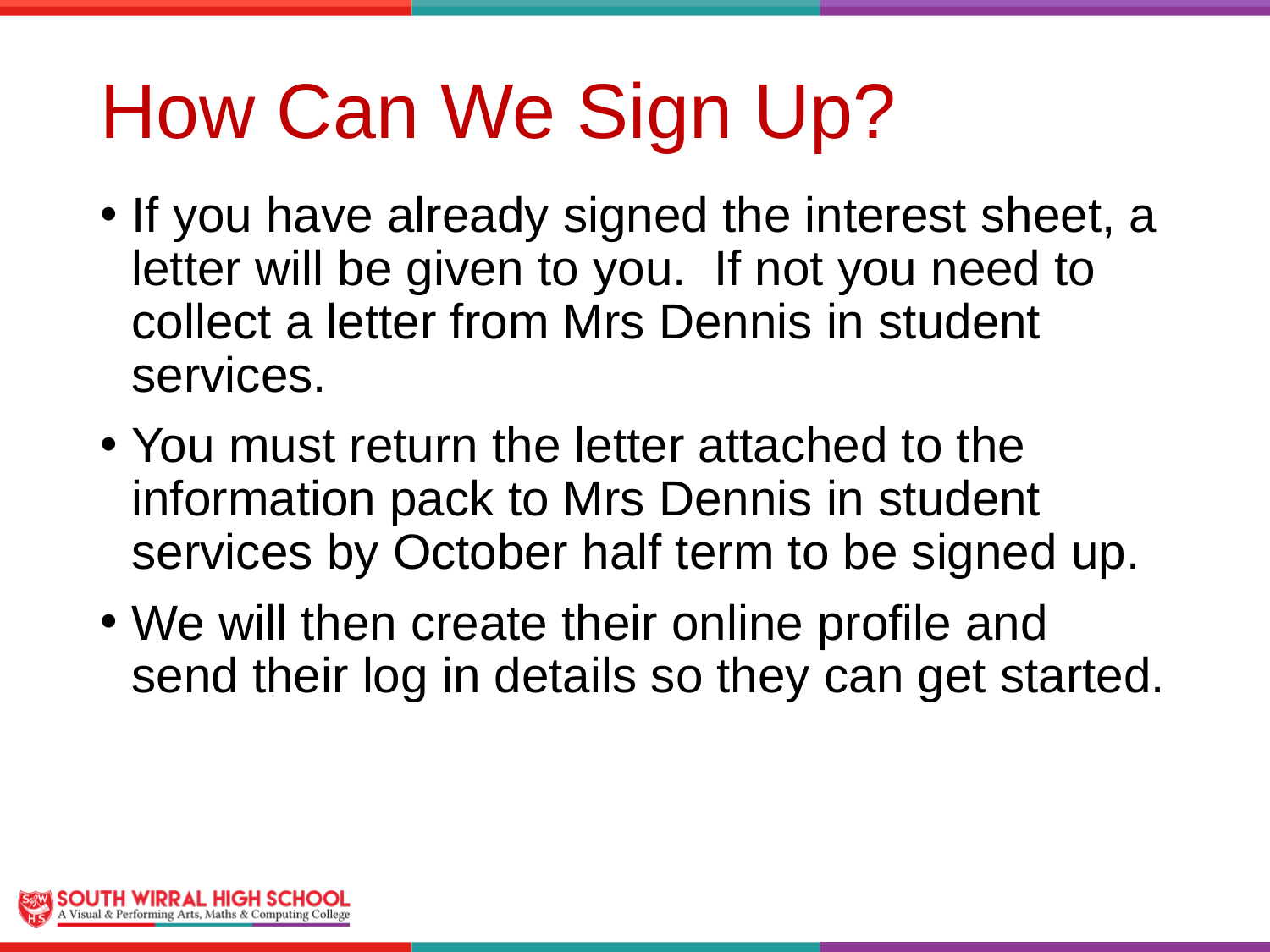

# How Can We Sign Up?
If you have already signed the interest sheet, a letter will be given to you.  If not you need to collect a letter from Mrs Dennis in student services.
You must return the letter attached to the information pack to Mrs Dennis in student services by October half term to be signed up.
We will then create their online profile and send their log in details so they can get started.